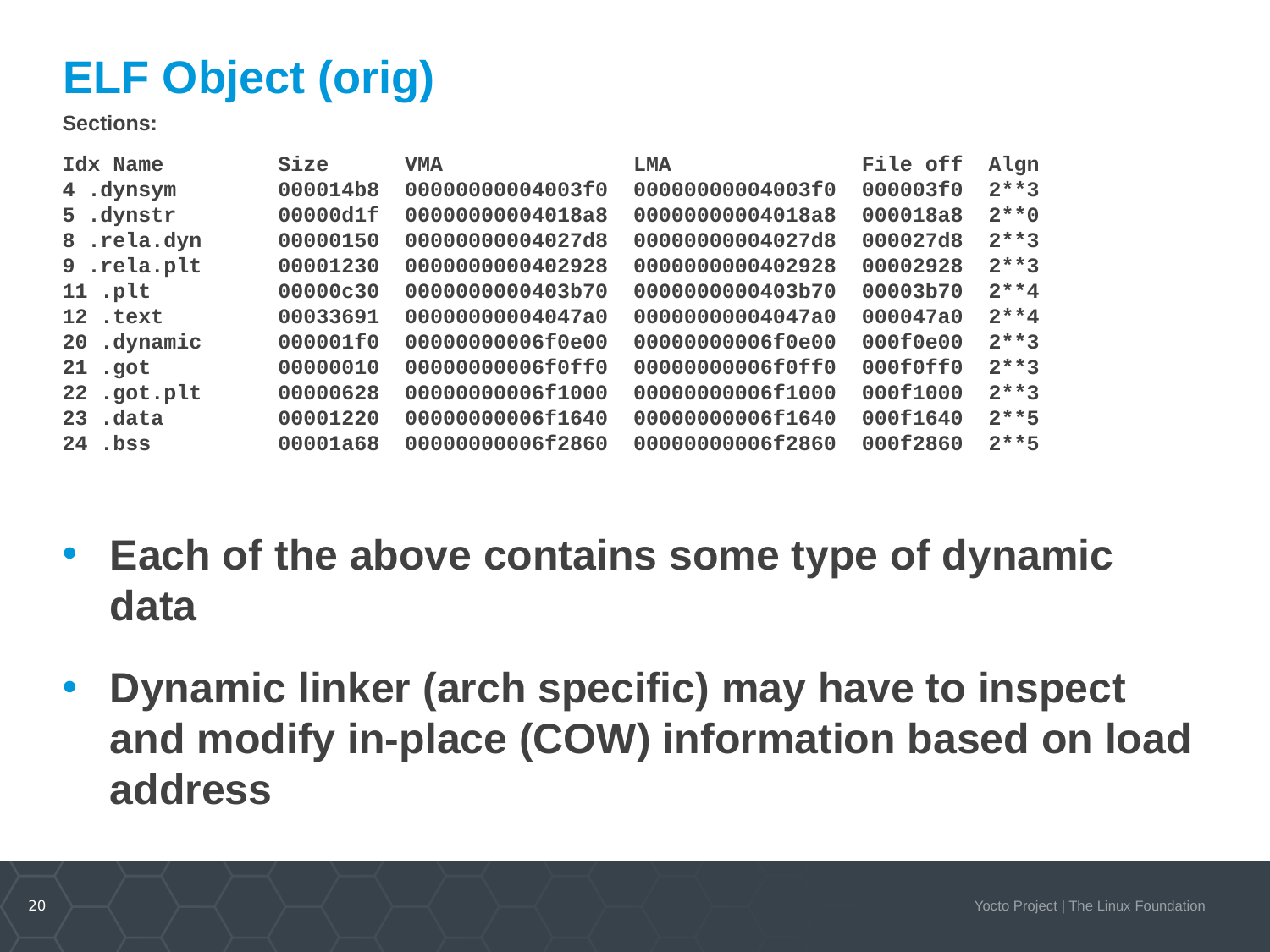

# ELF Object (orig)
Sections:
Idx Name         Size      VMA               LMA               File off  Algn
4 .dynsym        000014b8  00000000004003f0  00000000004003f0  000003f0  2**3
5 .dynstr        00000d1f  00000000004018a8  00000000004018a8  000018a8  2**0
8 .rela.dyn      00000150  00000000004027d8  00000000004027d8  000027d8  2**3
9 .rela.plt      00001230  0000000000402928  0000000000402928  00002928  2**3
11 .plt          00000c30  0000000000403b70  0000000000403b70  00003b70  2**4
12 .text         00033691  00000000004047a0  00000000004047a0  000047a0  2**4
20 .dynamic      000001f0  00000000006f0e00  00000000006f0e00  000f0e00  2**3
21 .got          00000010  00000000006f0ff0  00000000006f0ff0  000f0ff0  2**3
22 .got.plt      00000628  00000000006f1000  00000000006f1000  000f1000  2**3
23 .data         00001220  00000000006f1640  00000000006f1640  000f1640  2**5
24 .bss          00001a68  00000000006f2860  00000000006f2860  000f2860  2**5

Each of the above contains some type of dynamic data
Dynamic linker (arch specific) may have to inspect and modify in-place (COW) information based on load address